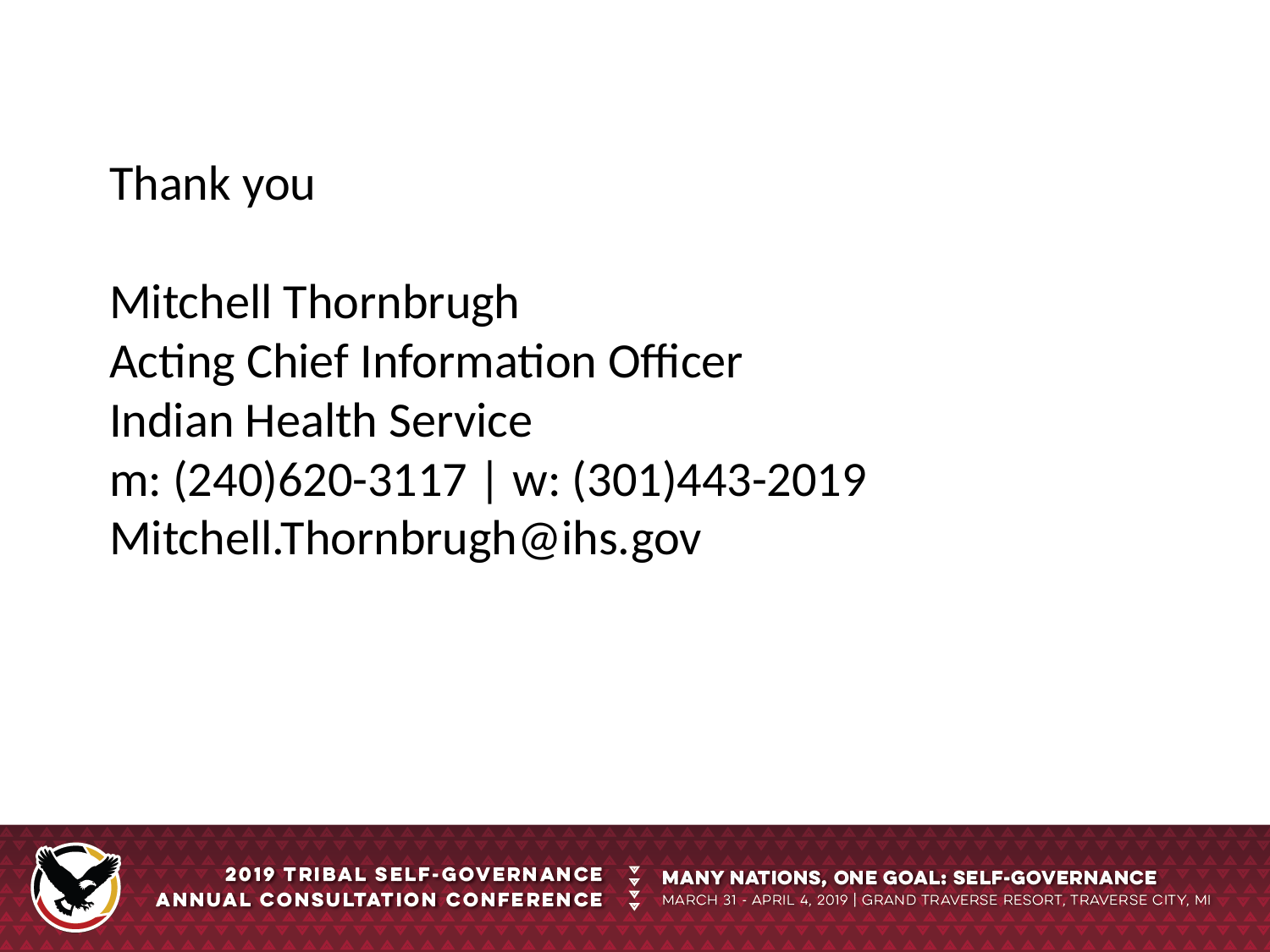

Thank you

Mitchell Thornbrugh
Acting Chief Information Officer
Indian Health Service
m: (240)620-3117 | w: (301)443-2019
Mitchell.Thornbrugh@ihs.gov